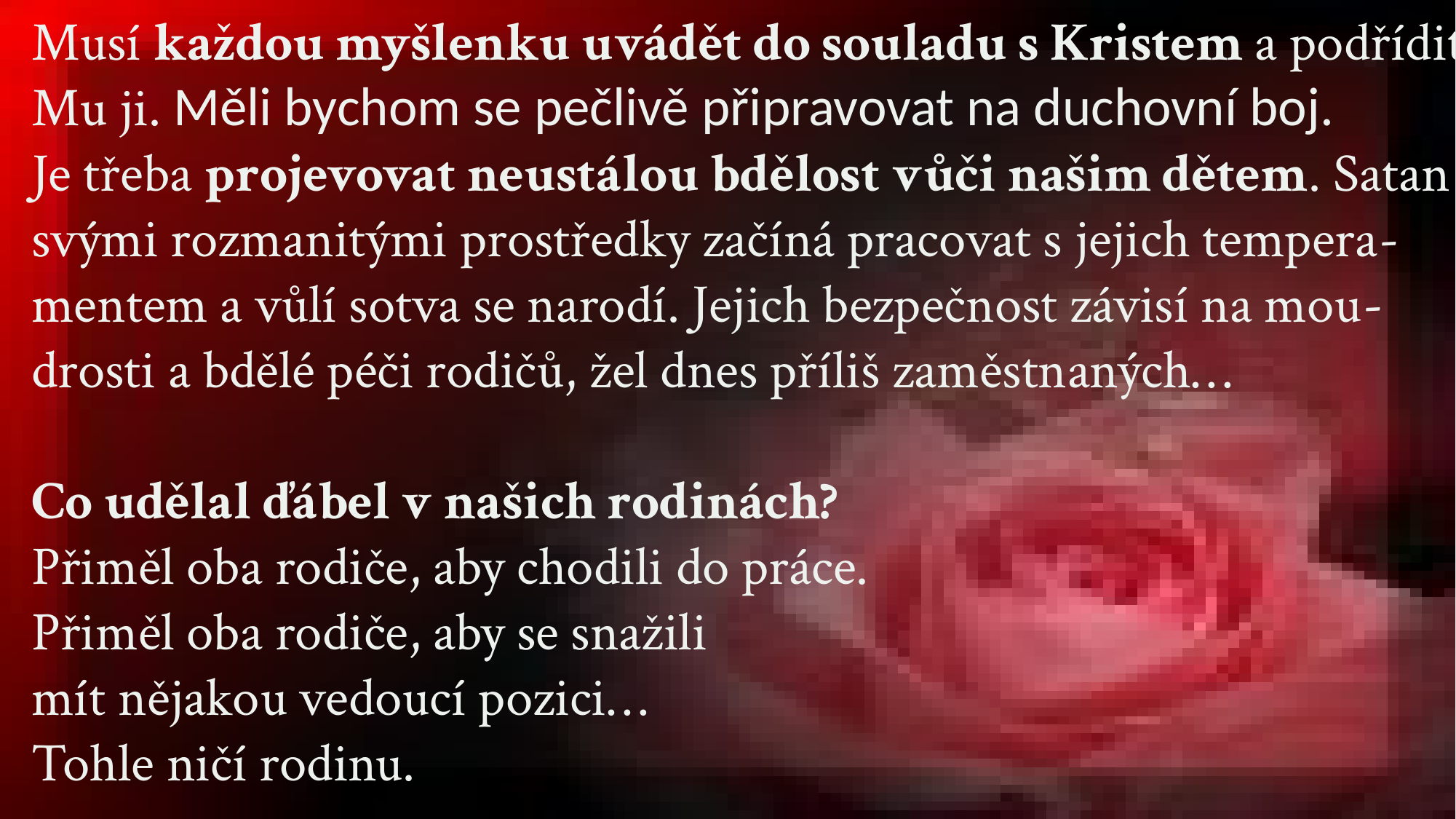

Musí každou myšlenku uvádět do souladu s Kristem a podřídit Mu ji. Měli bychom se pečlivě připravovat na duchovní boj.
Je třeba projevovat neustálou bdělost vůči našim dětem. Satan svými rozmanitými prostředky začíná pracovat s jejich tempera-mentem a vůlí sotva se narodí. Jejich bezpečnost závisí na mou-drosti a bdělé péči rodičů, žel dnes příliš zaměstnaných…
Co udělal ďábel v našich rodinách?
Přiměl oba rodiče, aby chodili do práce.
Přiměl oba rodiče, aby se snažili
mít nějakou vedoucí pozici…
Tohle ničí rodinu.